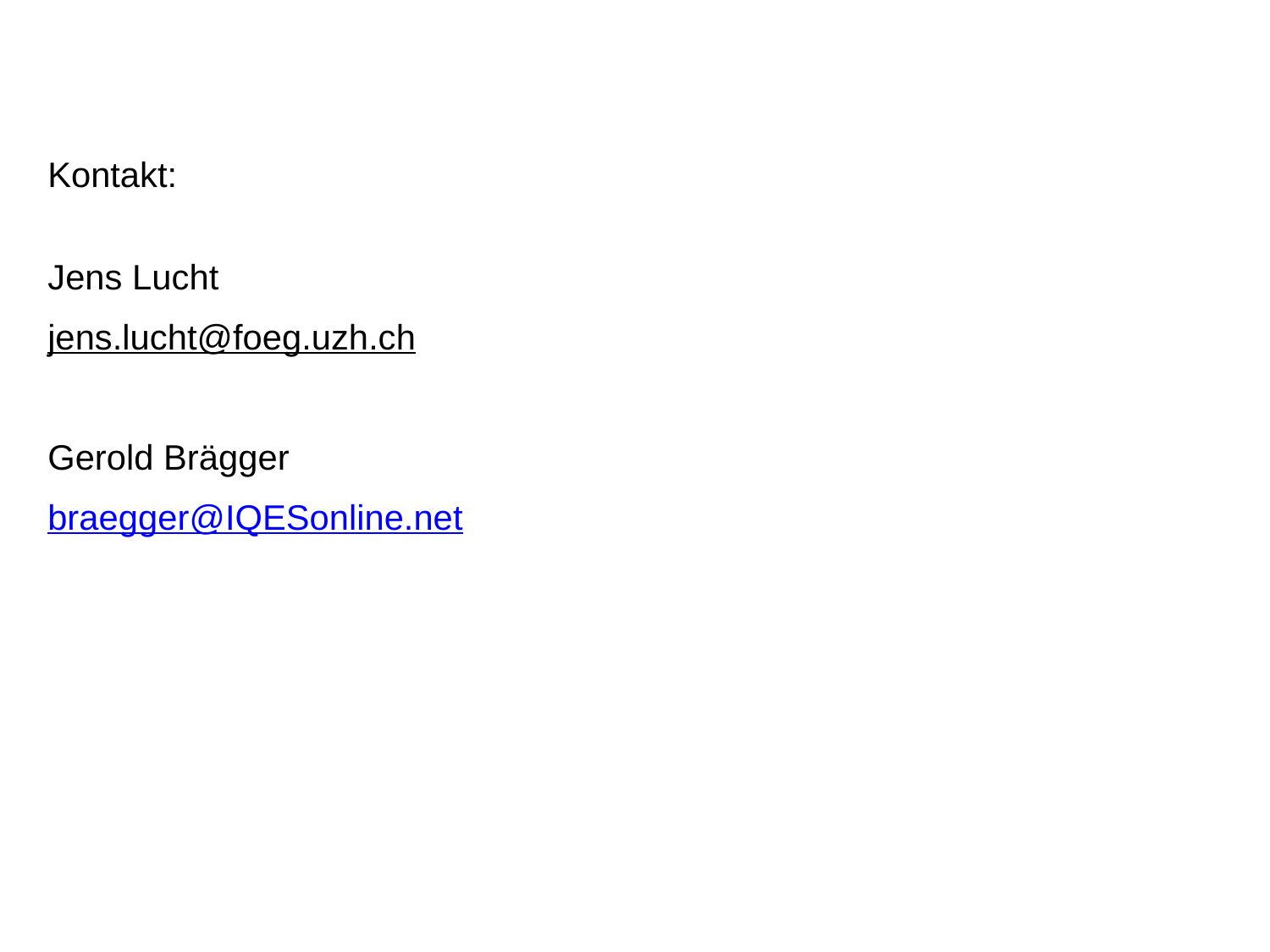

Kontakt:
Jens Lucht
jens.lucht@foeg.uzh.ch

Gerold Brägger
braegger@IQESonline.net